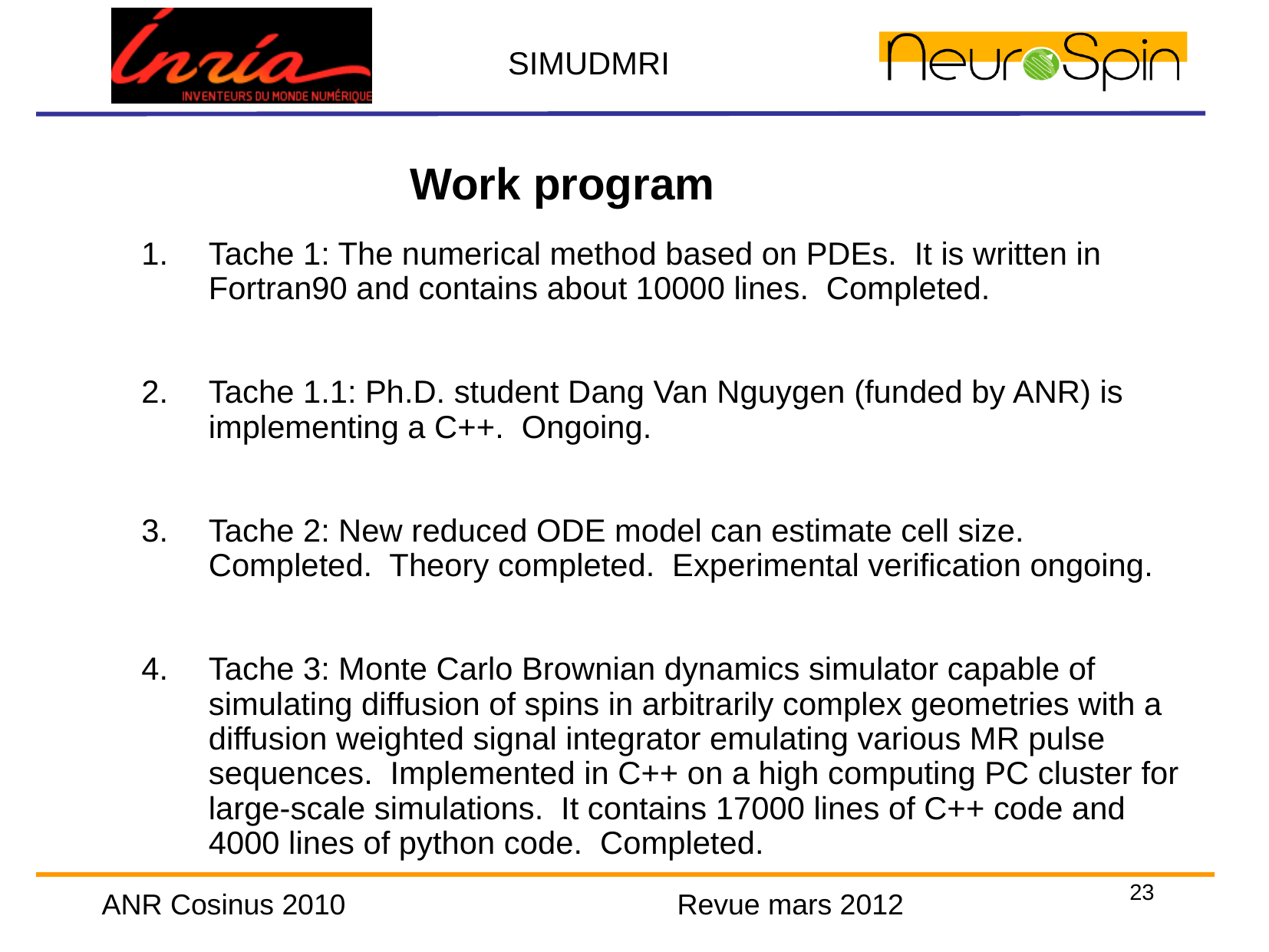

Work program
Tache 1: The numerical method based on PDEs.  It is written in Fortran90 and contains about 10000 lines.  Completed.

Tache 1.1: Ph.D. student Dang Van Nguygen (funded by ANR) is implementing a C++.  Ongoing.

Tache 2: New reduced ODE model can estimate cell size.  Completed.  Theory completed.  Experimental verification ongoing.

Tache 3: Monte Carlo Brownian dynamics simulator capable of simulating diffusion of spins in arbitrarily complex geometries with a diffusion weighted signal integrator emulating various MR pulse sequences.  Implemented in C++ on a high computing PC cluster for large-scale simulations.  It contains 17000 lines of C++ code and 4000 lines of python code.  Completed.